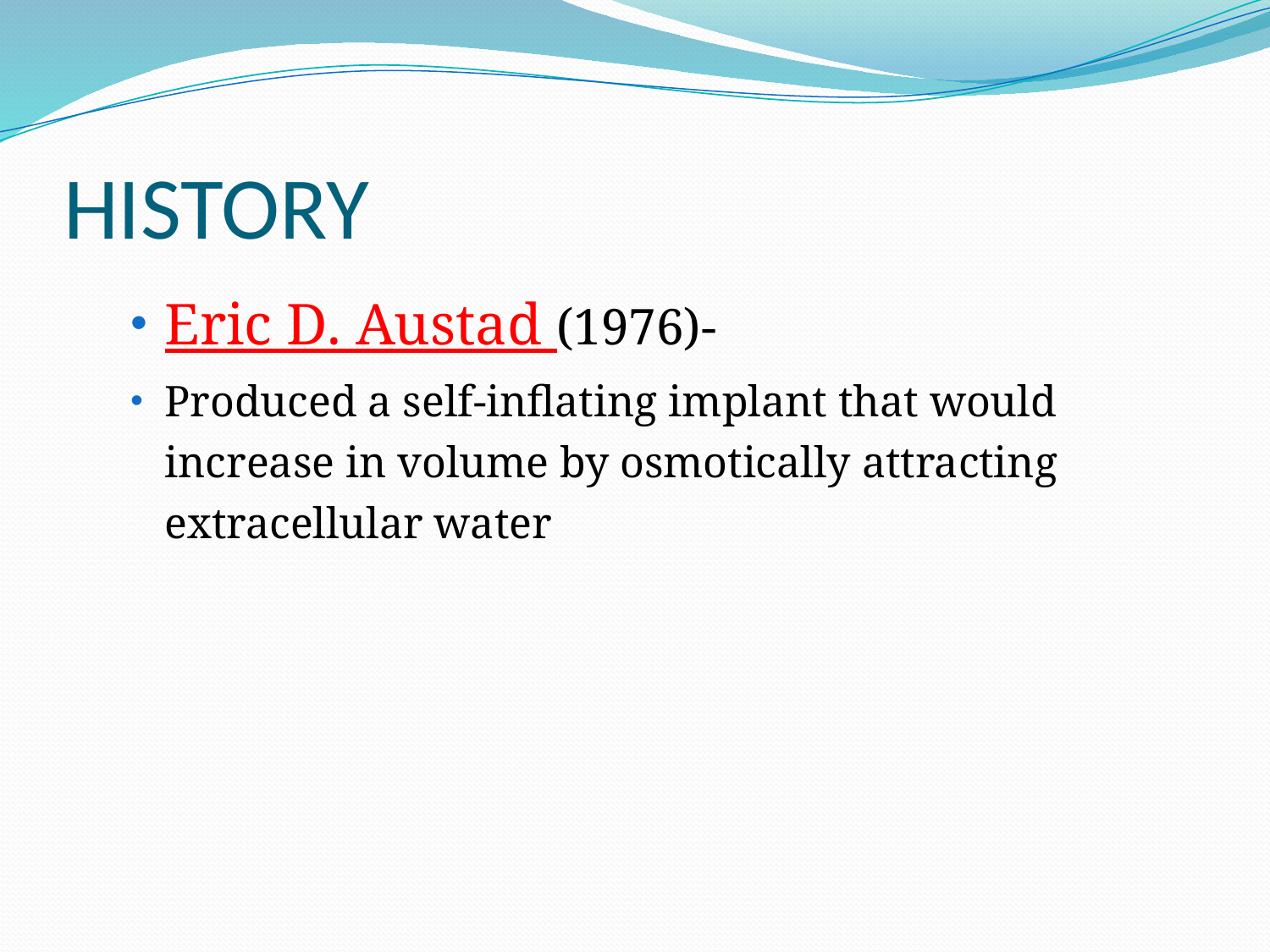

# HISTORY
Eric D. Austad (1976)-
Produced a self-inflating implant that would increase in volume by osmotically attracting extracellular water